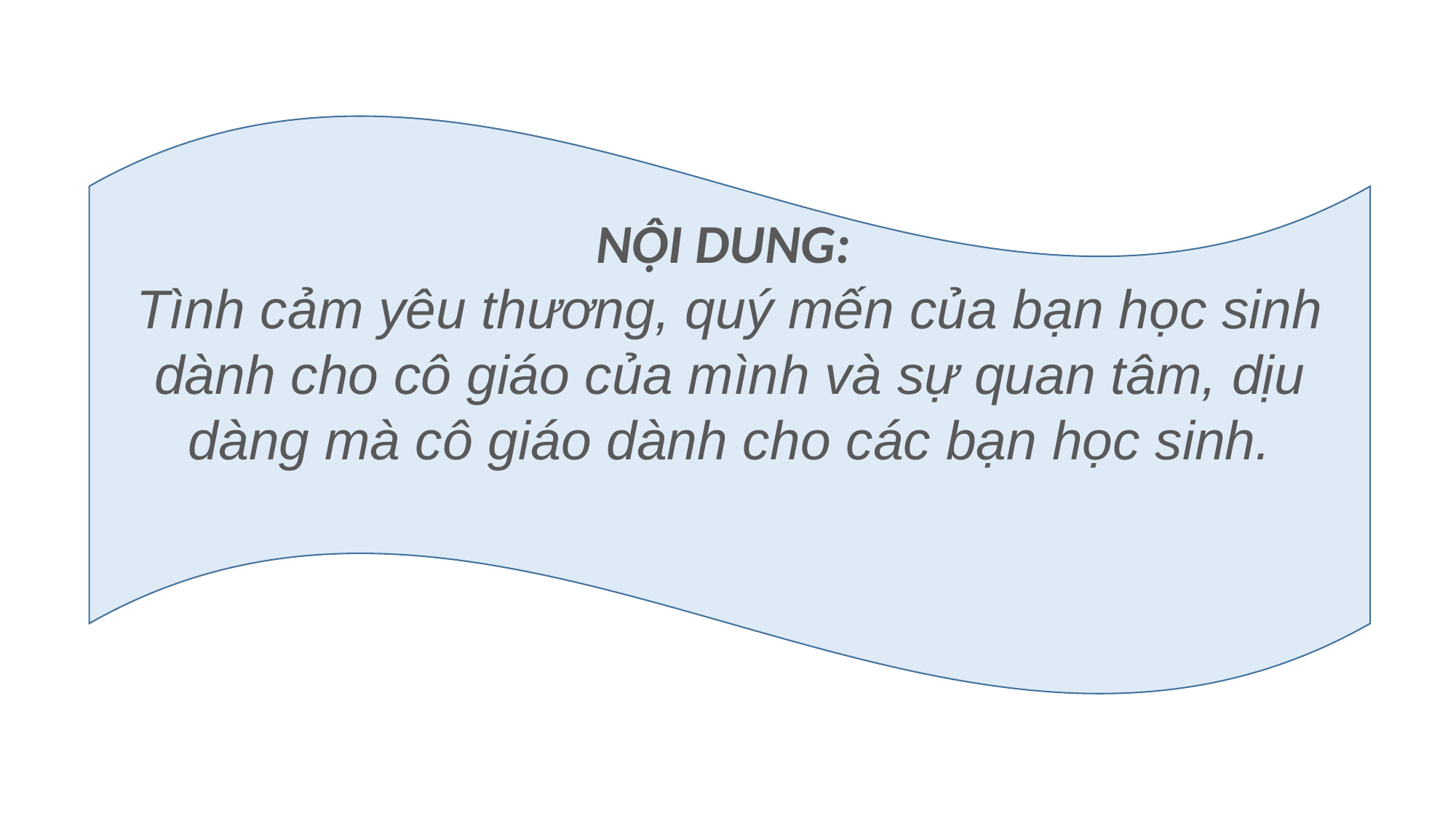

NỘI DUNG:
Tình cảm yêu thương, quý mến của bạn học sinh dành cho cô giáo của mình và sự quan tâm, dịu dàng mà cô giáo dành cho các bạn học sinh.
HĐ3+4
LUYỆN ĐỌC LẠI VÀ THEO VĂN BẢN